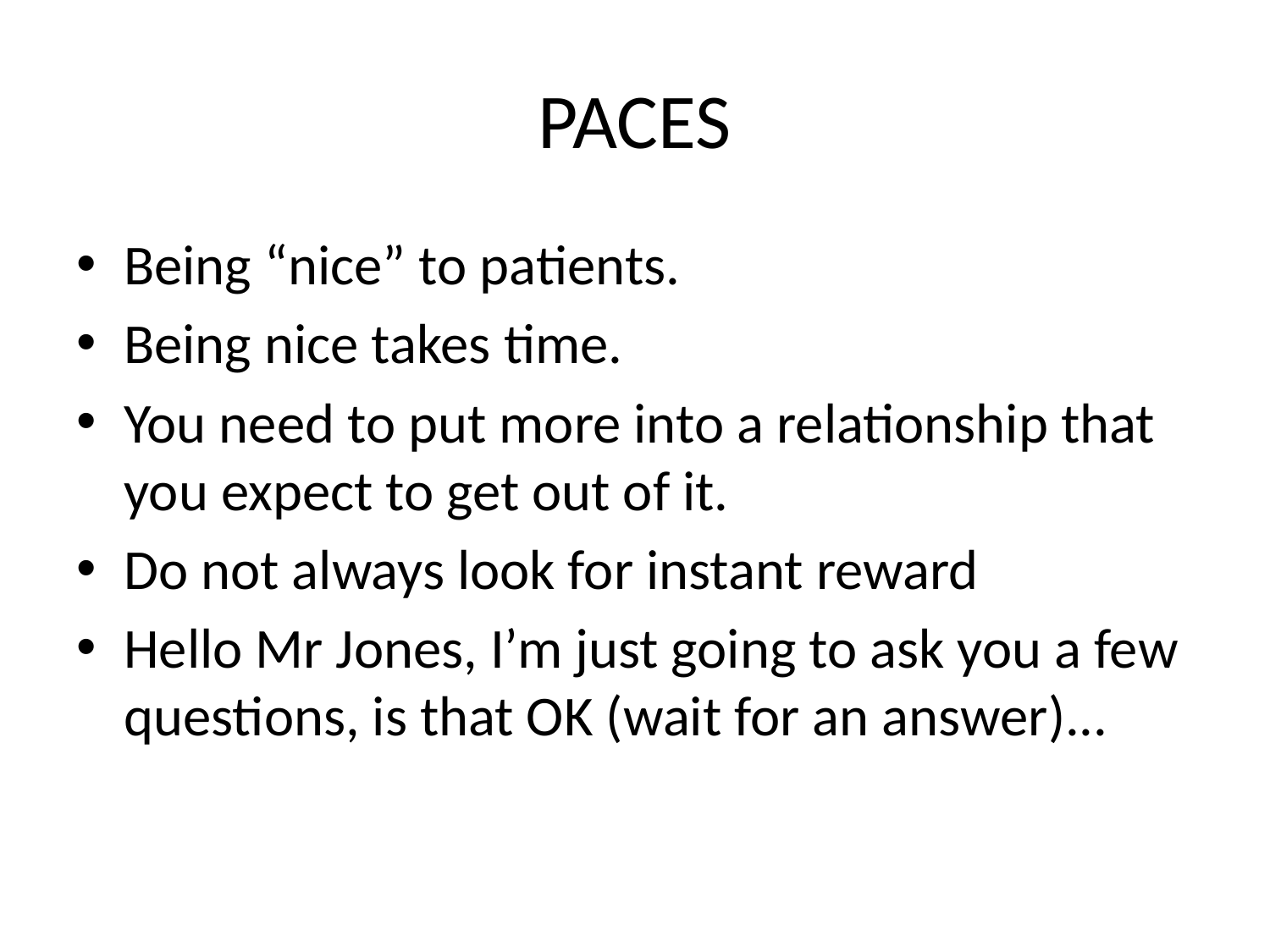

# PACES
Being “nice” to patients.
Being nice takes time.
You need to put more into a relationship that you expect to get out of it.
Do not always look for instant reward
Hello Mr Jones, I’m just going to ask you a few questions, is that OK (wait for an answer)...